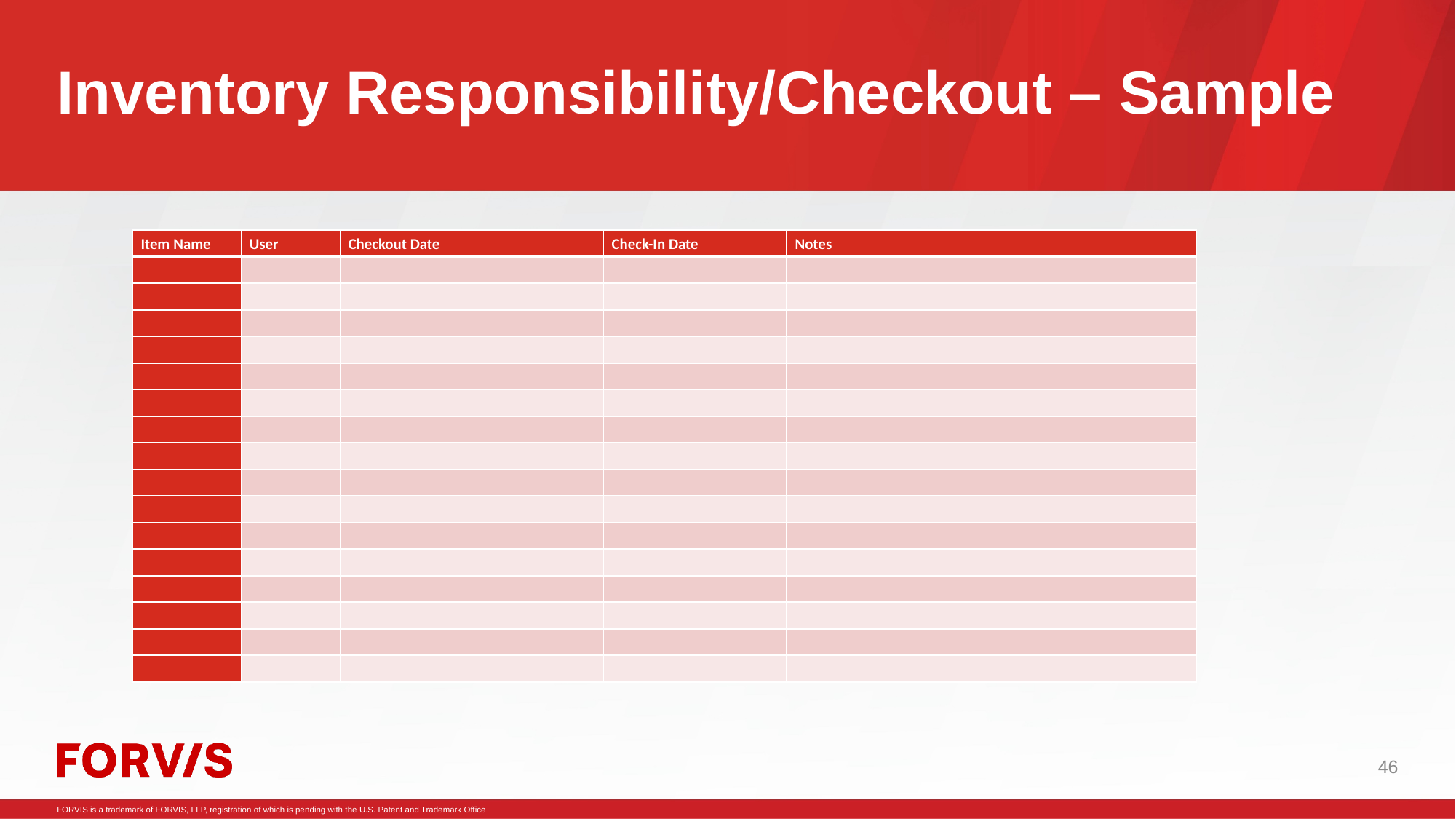

# Inventory Responsibility/Checkout – Sample
| Item Name | User | Checkout Date | Check-In Date | Notes |
| --- | --- | --- | --- | --- |
|  |  |  |  |  |
|  |  |  |  |  |
|  |  |  |  |  |
|  |  |  |  |  |
|  |  |  |  |  |
|  |  |  |  |  |
|  |  |  |  |  |
|  |  |  |  |  |
|  |  |  |  |  |
|  |  |  |  |  |
|  |  |  |  |  |
|  |  |  |  |  |
|  |  |  |  |  |
|  |  |  |  |  |
|  |  |  |  |  |
|  |  |  |  |  |
46